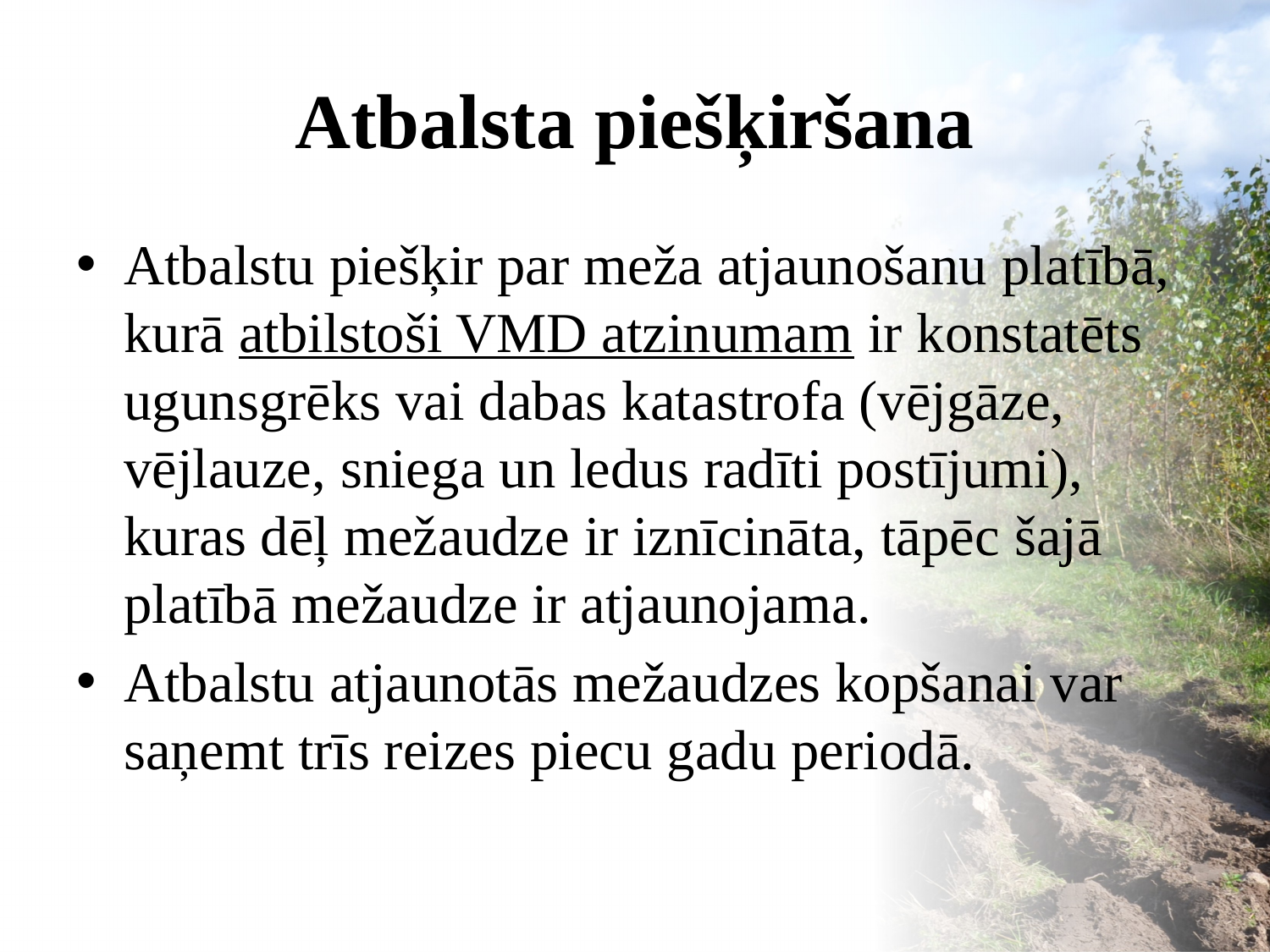

# Atbalsta piešķiršana
Atbalstu piešķir par meža atjaunošanu platībā, kurā atbilstoši VMD atzinumam ir konstatēts ugunsgrēks vai dabas katastrofa (vējgāze, vējlauze, sniega un ledus radīti postījumi), kuras dēļ mežaudze ir iznīcināta, tāpēc šajā platībā mežaudze ir atjaunojama.
Atbalstu atjaunotās mežaudzes kopšanai var saņemt trīs reizes piecu gadu periodā.